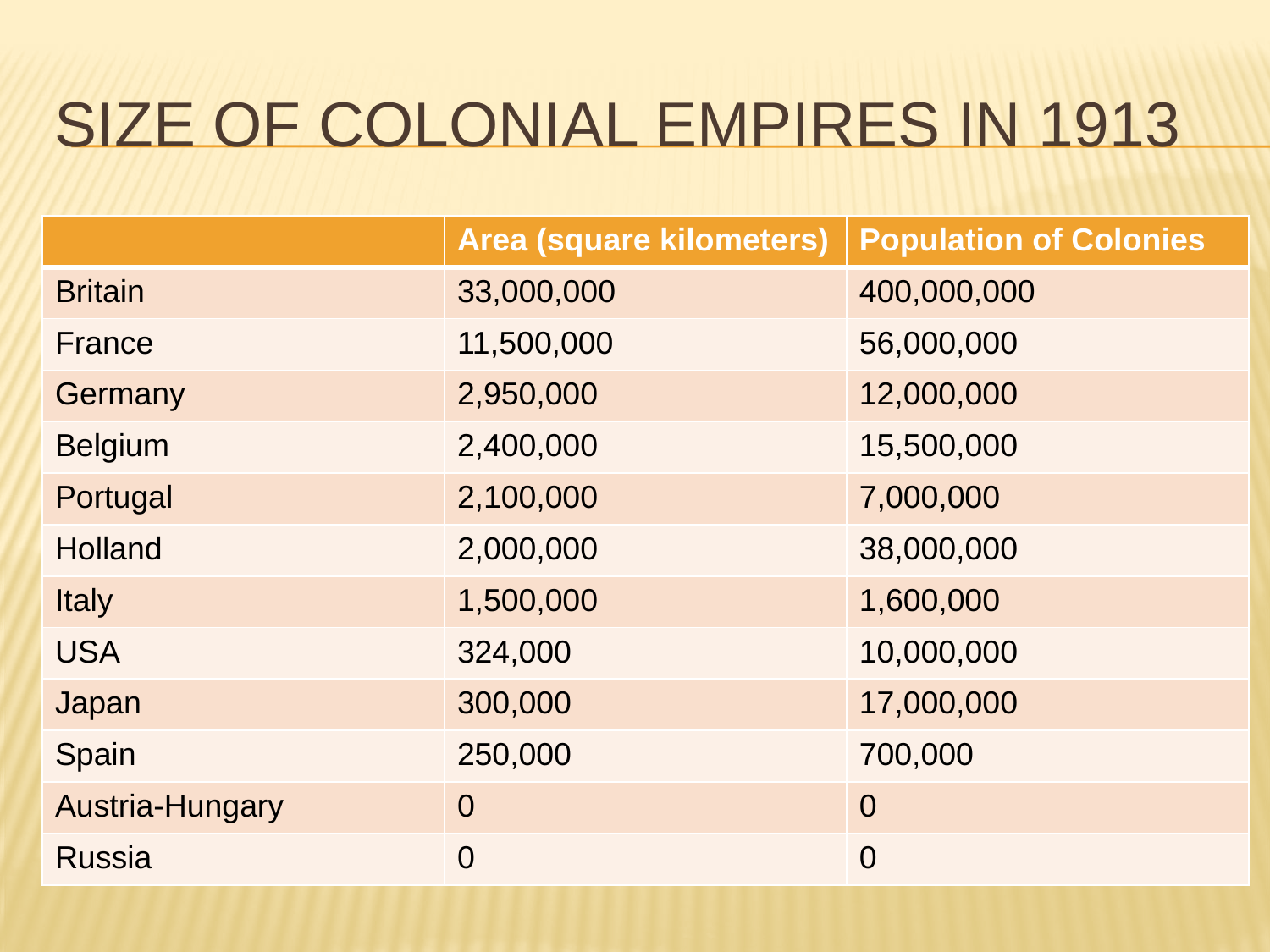

# Size of Colonial Empires in 1913
|  | Area (square kilometers) | Population of Colonies |
| --- | --- | --- |
| Britain | 33,000,000 | 400,000,000 |
| France | 11,500,000 | 56,000,000 |
| Germany | 2,950,000 | 12,000,000 |
| Belgium | 2,400,000 | 15,500,000 |
| Portugal | 2,100,000 | 7,000,000 |
| Holland | 2,000,000 | 38,000,000 |
| Italy | 1,500,000 | 1,600,000 |
| USA | 324,000 | 10,000,000 |
| Japan | 300,000 | 17,000,000 |
| Spain | 250,000 | 700,000 |
| Austria-Hungary | 0 | 0 |
| Russia | 0 | 0 |